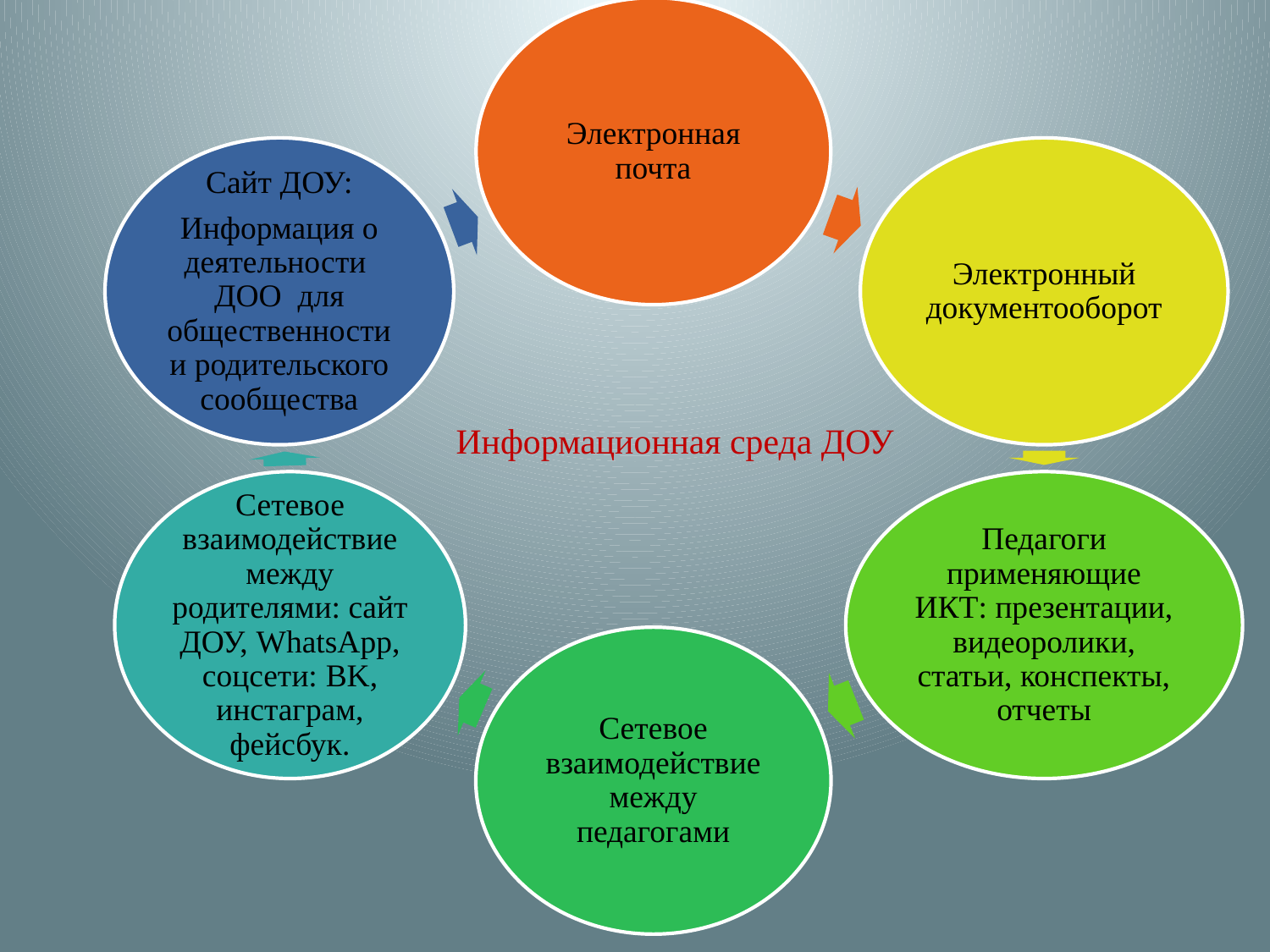

Электронная почта

Электронный документооборот

Педагоги применяющие ИКТ: презентации, видеоролики, статьи, конспекты, отчеты

Сетевое взаимодействие между педагогами

Сетевое взаимодействие между родителями: сайт ДОУ, WhatsApp, соцсети: BK, инстаграм, фейсбук.

Сайт ДОУ:
Информация о деятельности  ДОО  для общественности и родительского сообщества

# Информационная среда ДОУ